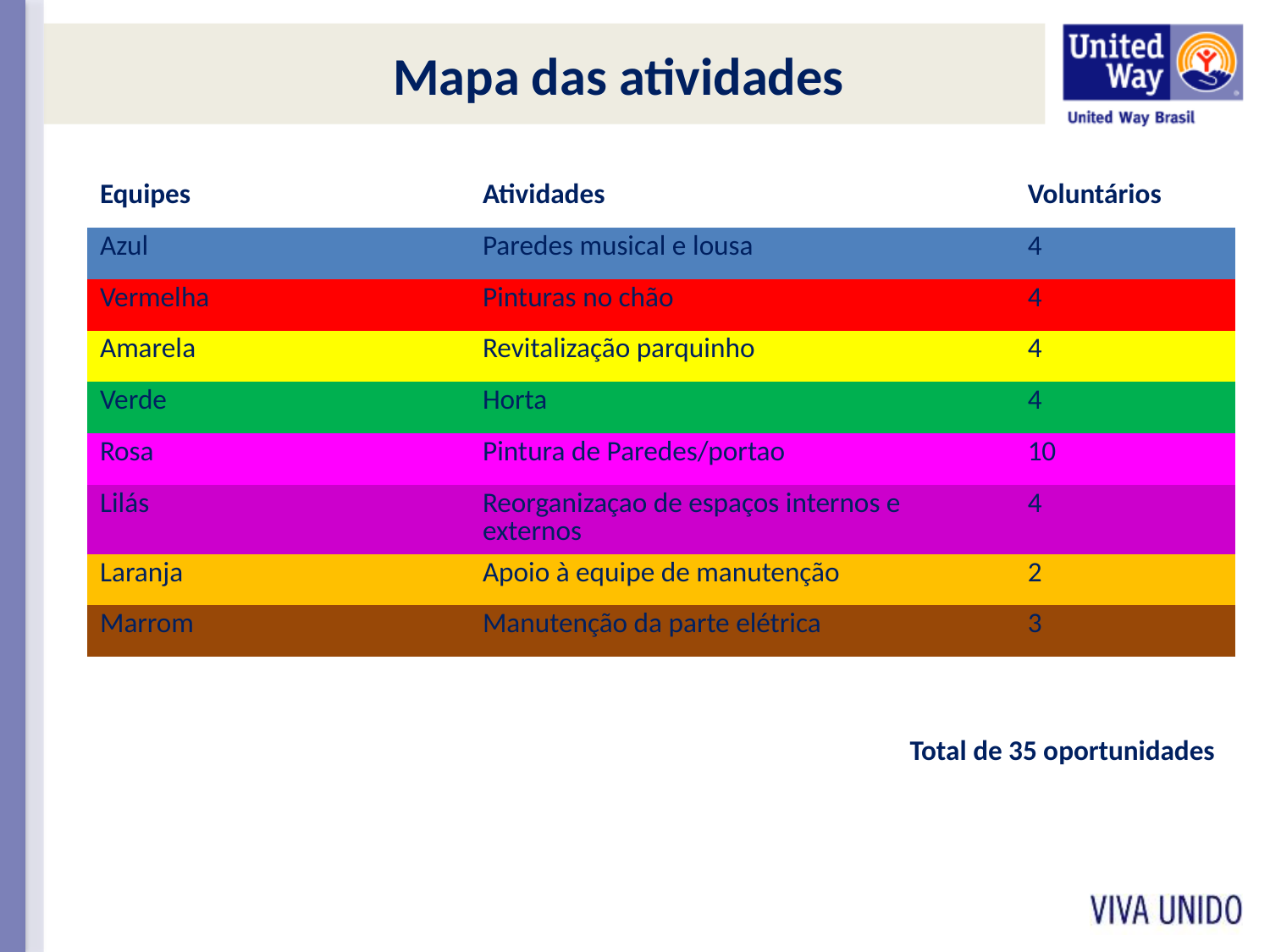

# Mapa das atividades
| Equipes | Atividades | Voluntários |
| --- | --- | --- |
| Azul | Paredes musical e lousa | 4 |
| Vermelha | Pinturas no chão | 4 |
| Amarela | Revitalização parquinho | 4 |
| Verde | Horta | 4 |
| Rosa | Pintura de Paredes/portao | 10 |
| Lilás | Reorganizaçao de espaços internos e externos | 4 |
| Laranja | Apoio à equipe de manutenção | 2 |
| Marrom | Manutenção da parte elétrica | 3 |
Total de 35 oportunidades